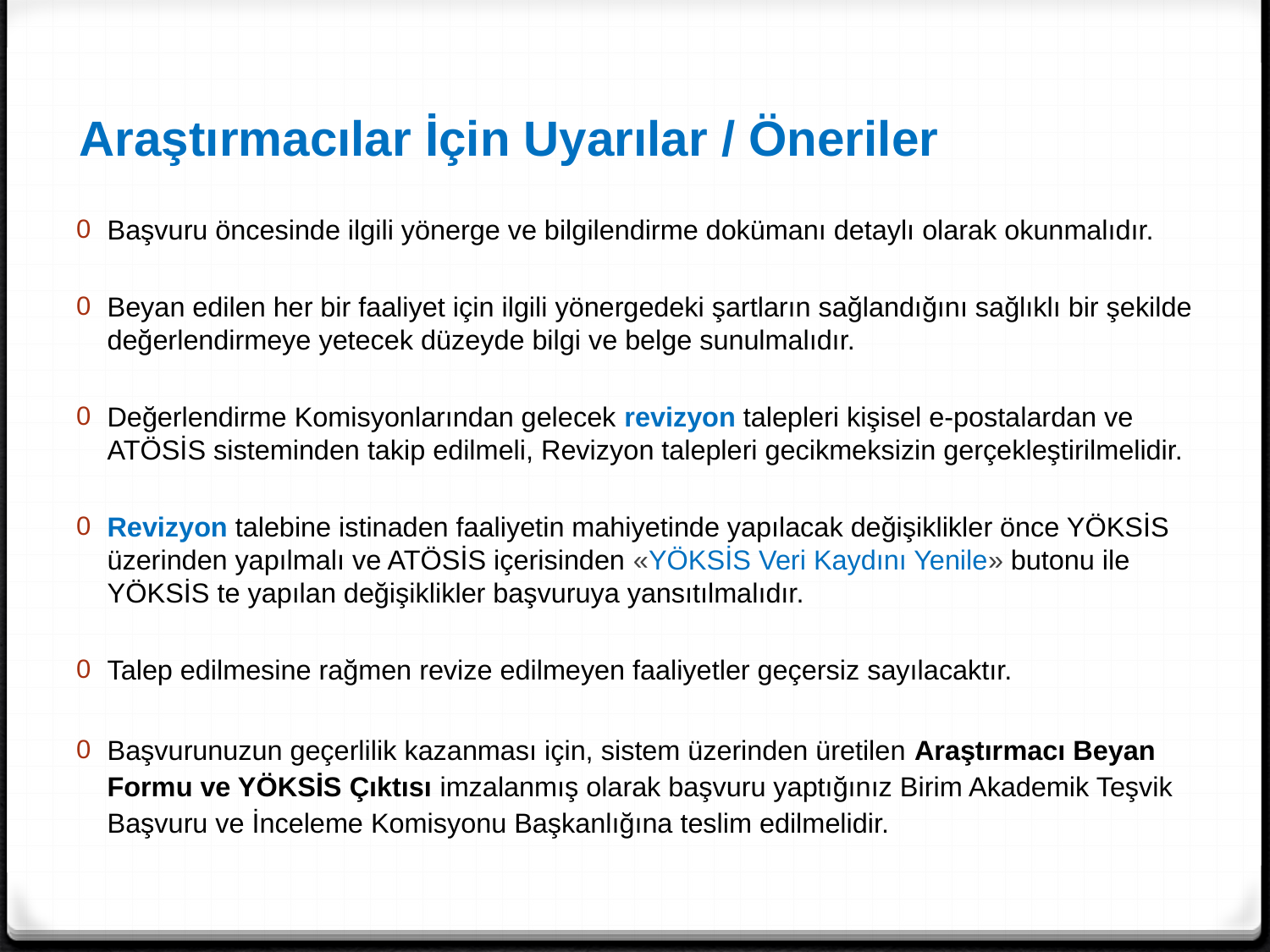

Araştırmacılar İçin Uyarılar / Öneriler
Başvuru öncesinde ilgili yönerge ve bilgilendirme dokümanı detaylı olarak okunmalıdır.

Beyan edilen her bir faaliyet için ilgili yönergedeki şartların sağlandığını sağlıklı bir şekilde değerlendirmeye yetecek düzeyde bilgi ve belge sunulmalıdır.

Değerlendirme Komisyonlarından gelecek revizyon talepleri kişisel e-postalardan ve ATÖSİS sisteminden takip edilmeli, Revizyon talepleri gecikmeksizin gerçekleştirilmelidir.

Revizyon talebine istinaden faaliyetin mahiyetinde yapılacak değişiklikler önce YÖKSİS üzerinden yapılmalı ve ATÖSİS içerisinden «YÖKSİS Veri Kaydını Yenile» butonu ile YÖKSİS te yapılan değişiklikler başvuruya yansıtılmalıdır.

Talep edilmesine rağmen revize edilmeyen faaliyetler geçersiz sayılacaktır.

Başvurunuzun geçerlilik kazanması için, sistem üzerinden üretilen Araştırmacı Beyan Formu ve YÖKSİS Çıktısı imzalanmış olarak başvuru yaptığınız Birim Akademik Teşvik Başvuru ve İnceleme Komisyonu Başkanlığına teslim edilmelidir.